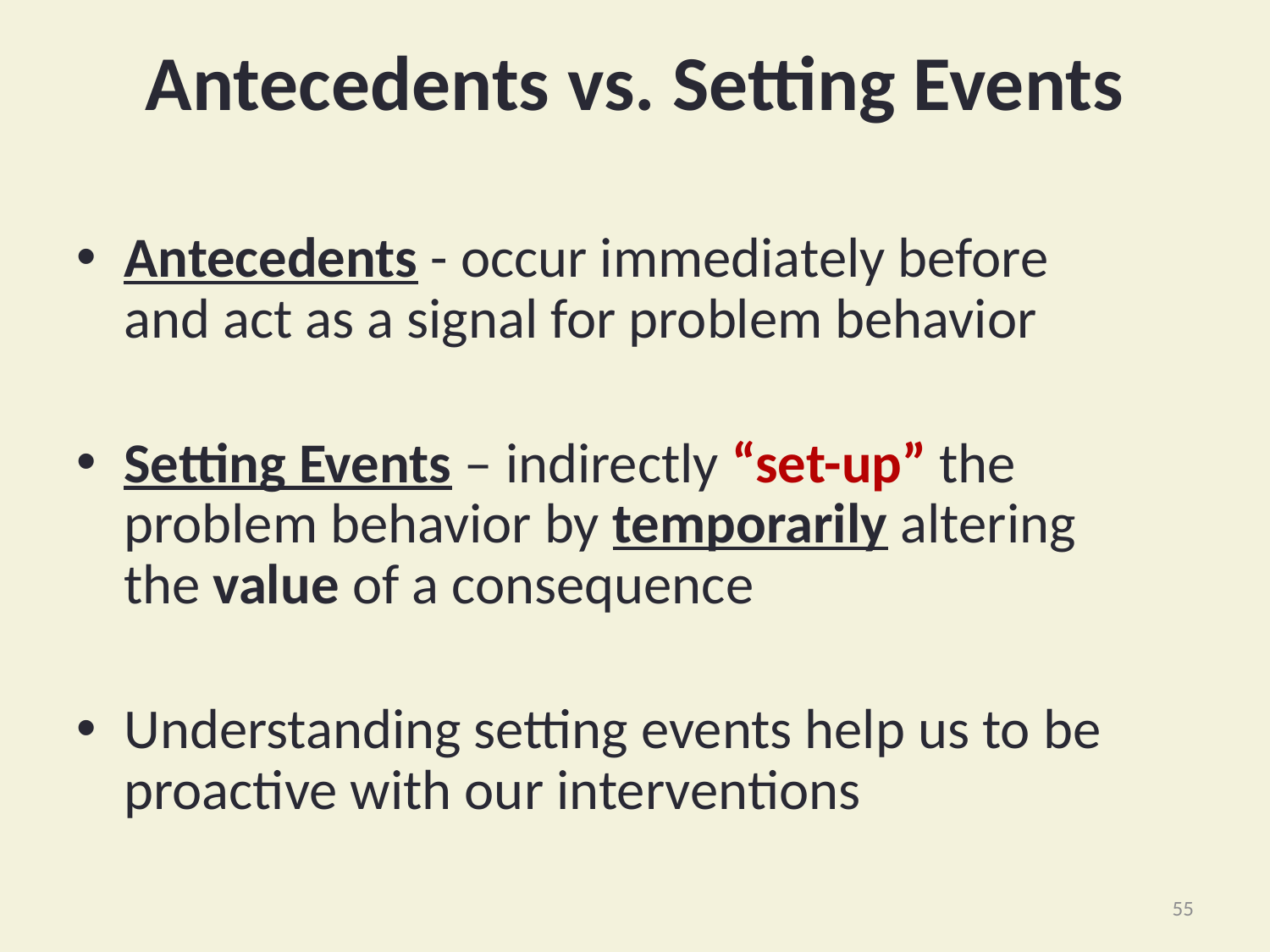

Antecedents vs. Setting Events
Antecedents - occur immediately before     and act as a signal for problem behavior

Setting Events – indirectly “set-up” the problem behavior by temporarily altering the value of a consequence

Understanding setting events help us to be proactive with our interventions

55